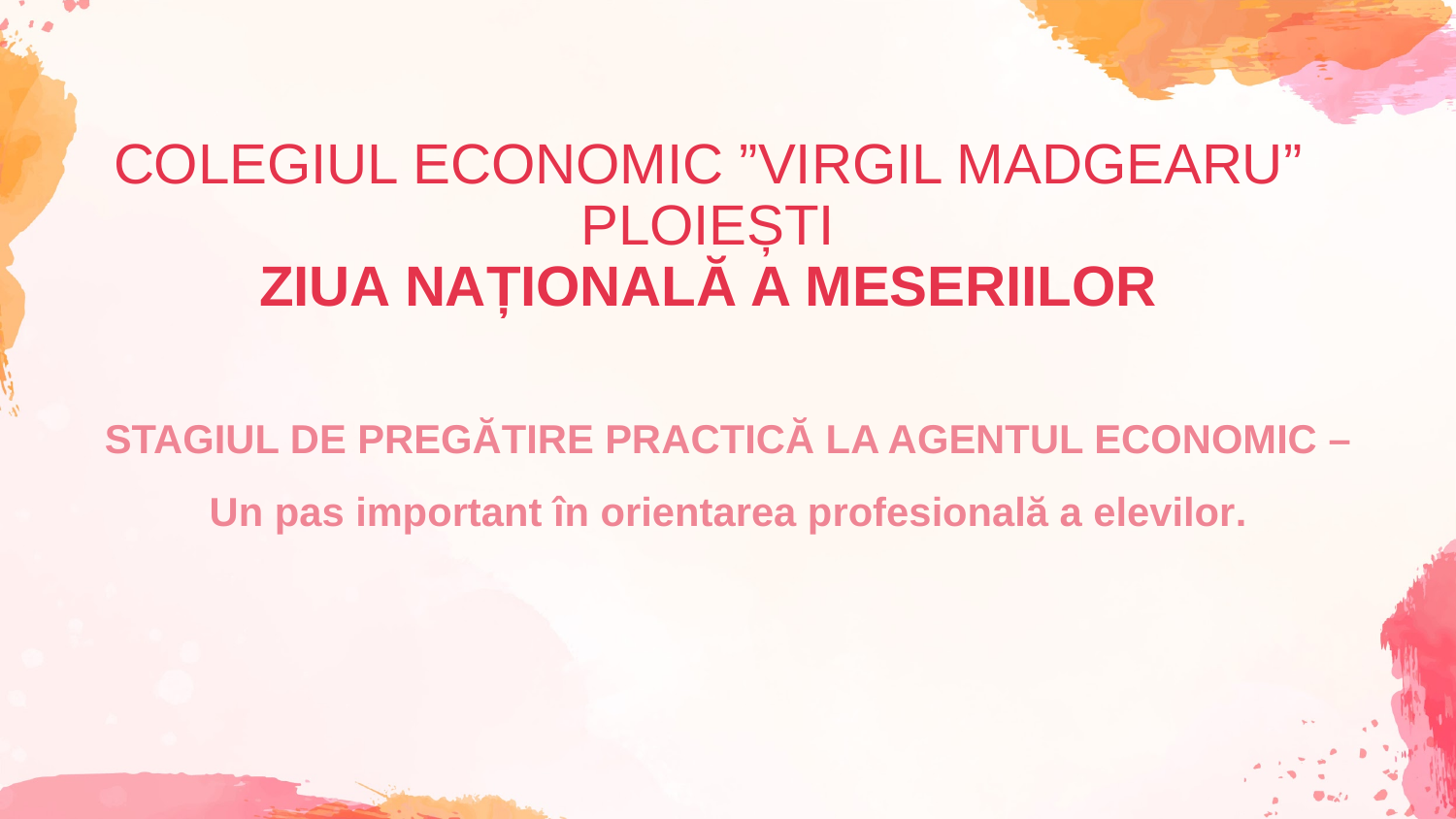

# COLEGIUL ECONOMIC ”VIRGIL MADGEARU” PLOIEȘTI ZIUA NAȚIONALĂ A MESERIILOR
STAGIUL DE PREGĂTIRE PRACTICĂ LA AGENTUL ECONOMIC – Un pas important în orientarea profesională a elevilor.